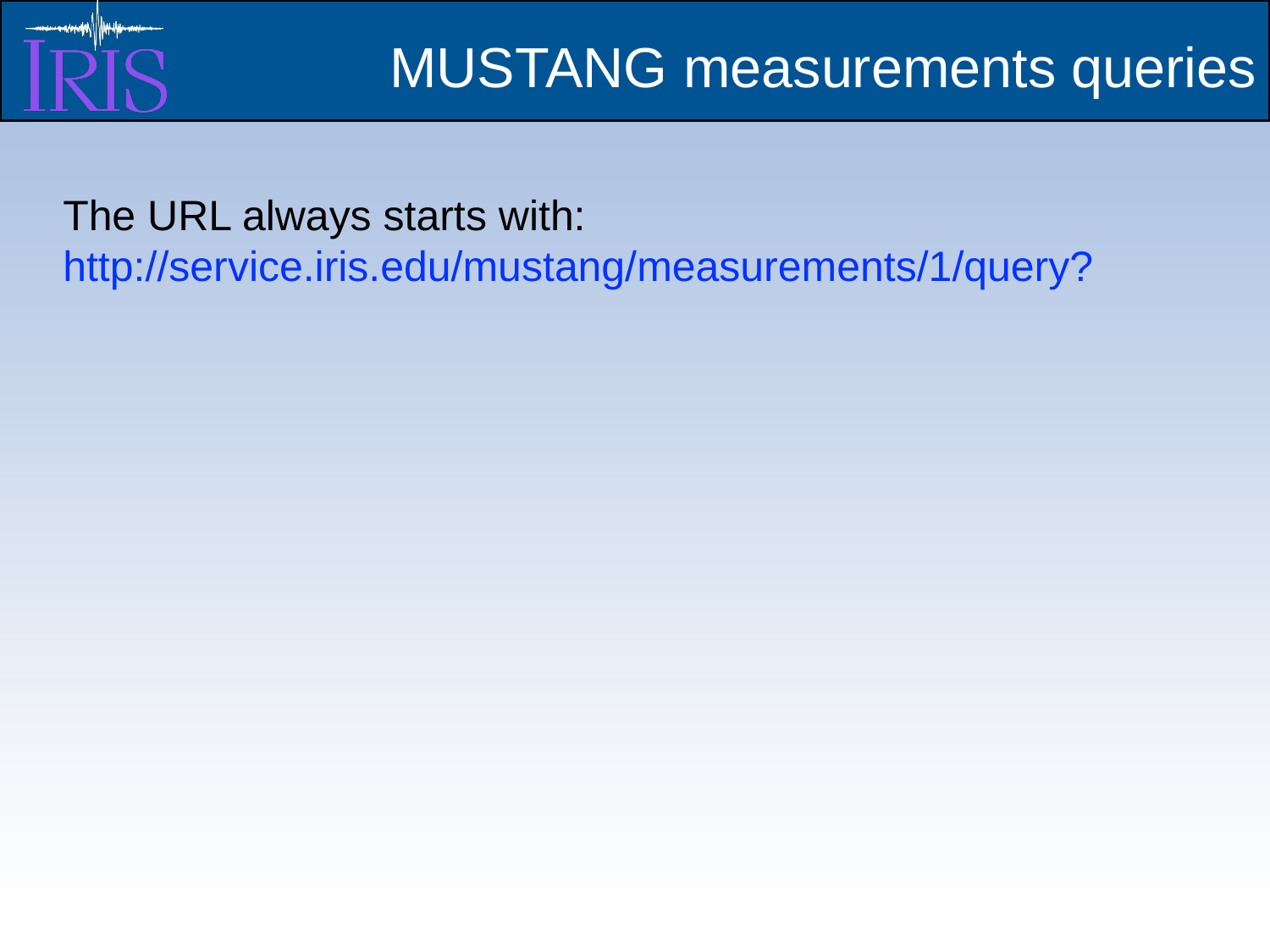

MUSTANG measurements queries
The URL always starts with:
http://service.iris.edu/mustang/measurements/1/query?